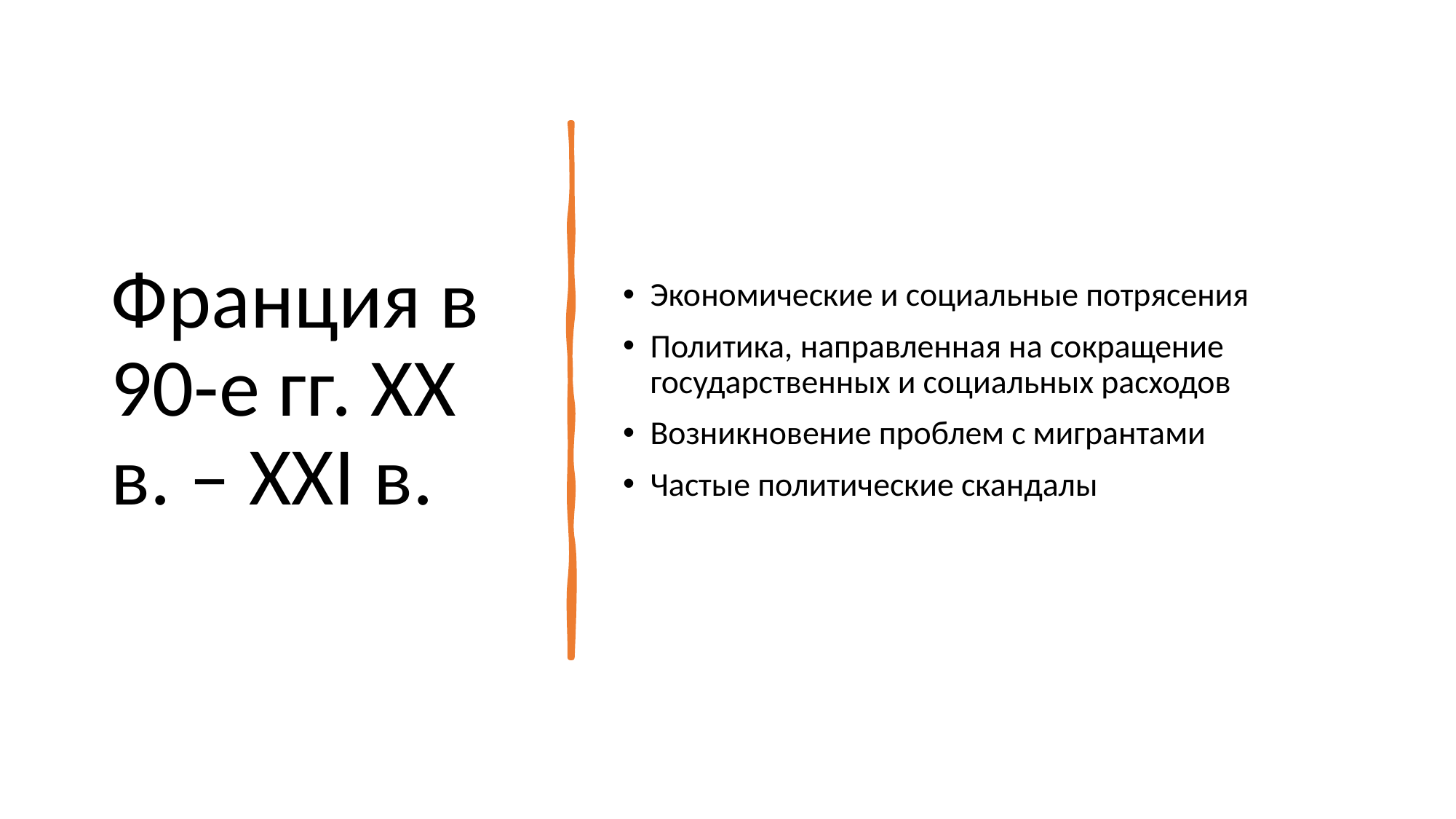

# Франция в 90-е гг. XX в. – XXI в.
Экономические и социальные потрясения
Политика, направленная на сокращение государственных и социальных расходов
Возникновение проблем с мигрантами
Частые политические скандалы